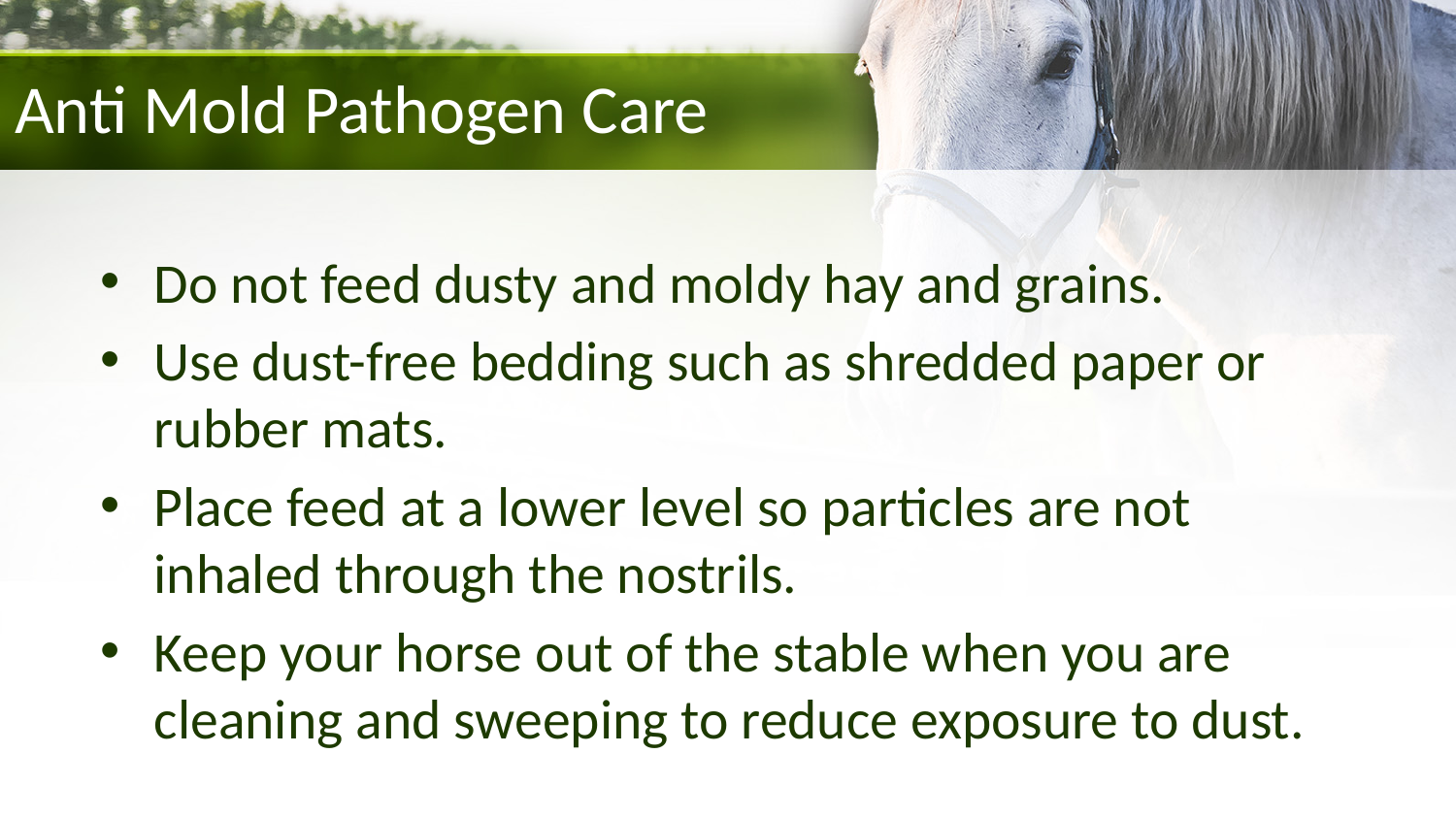

# Anti Mold Pathogen Care
Do not feed dusty and moldy hay and grains.
Use dust-free bedding such as shredded paper or rubber mats.
Place feed at a lower level so particles are not inhaled through the nostrils.
Keep your horse out of the stable when you are cleaning and sweeping to reduce exposure to dust.